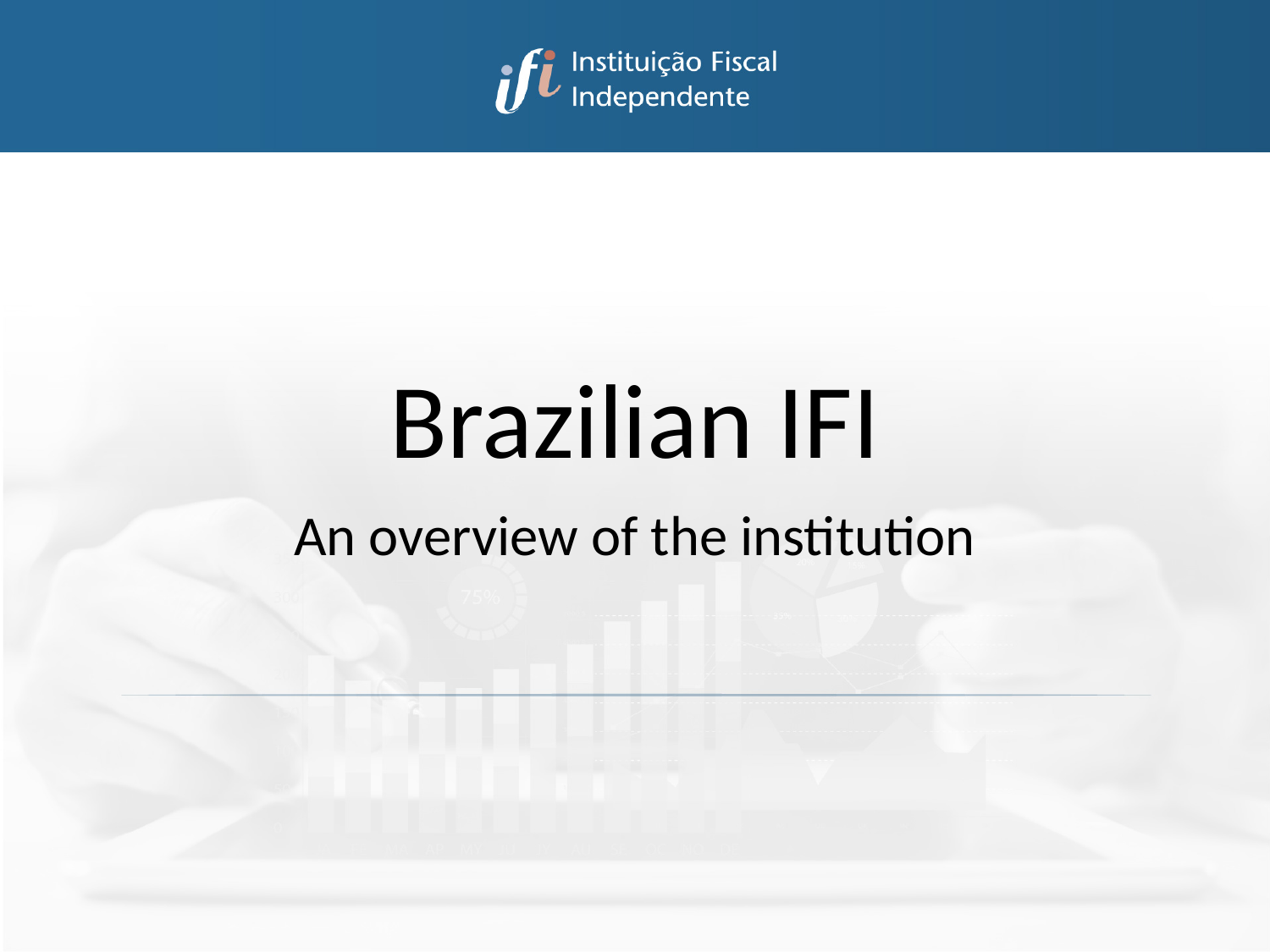

# Brazilian IFI
An overview of the institution